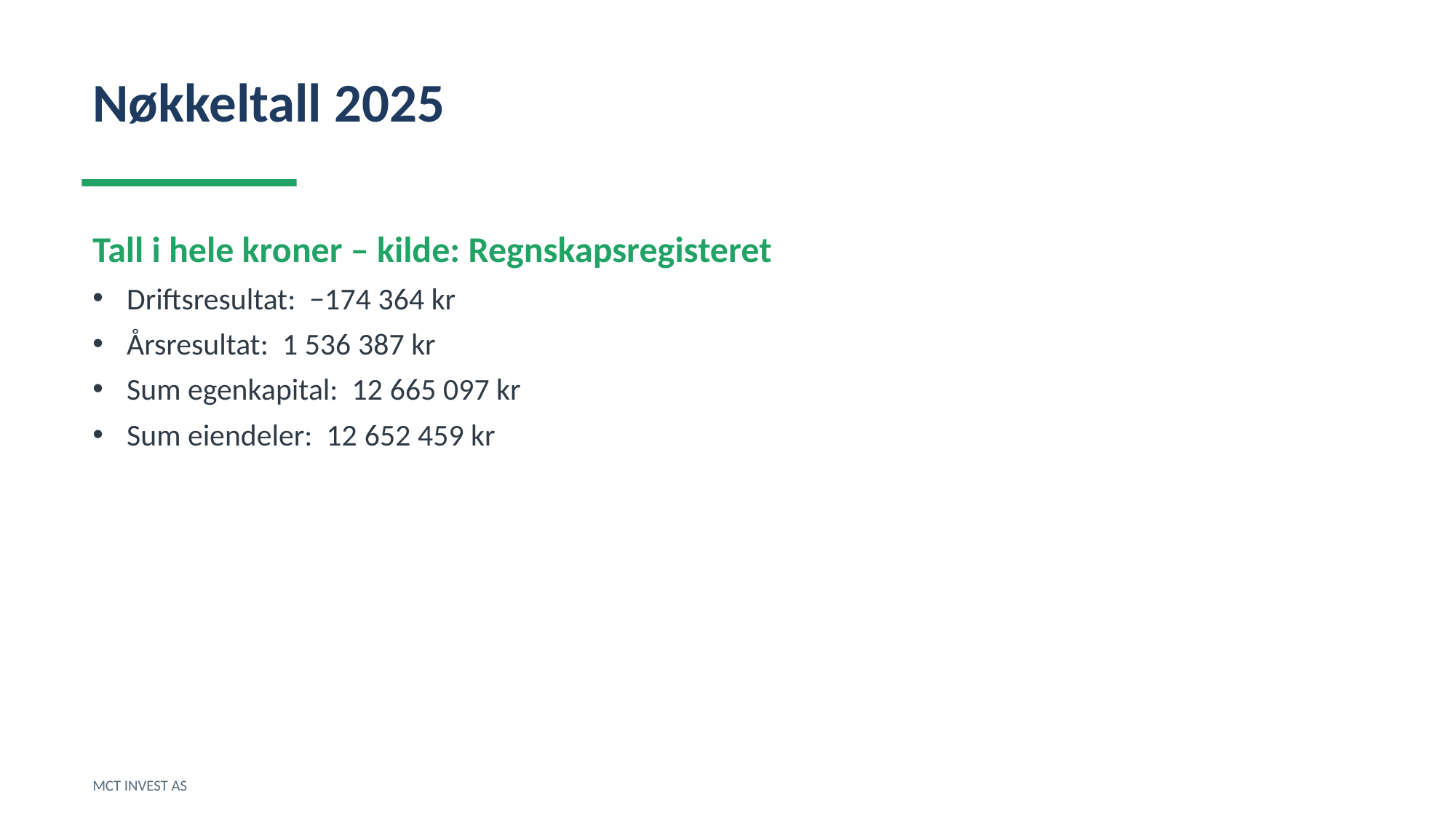

Nøkkeltall 2025

Tall i hele kroner – kilde: Regnskapsregisteret
Driftsresultat:  −174 364 kr
Årsresultat:  1 536 387 kr
Sum egenkapital:  12 665 097 kr
Sum eiendeler:  12 652 459 kr
MCT INVEST AS